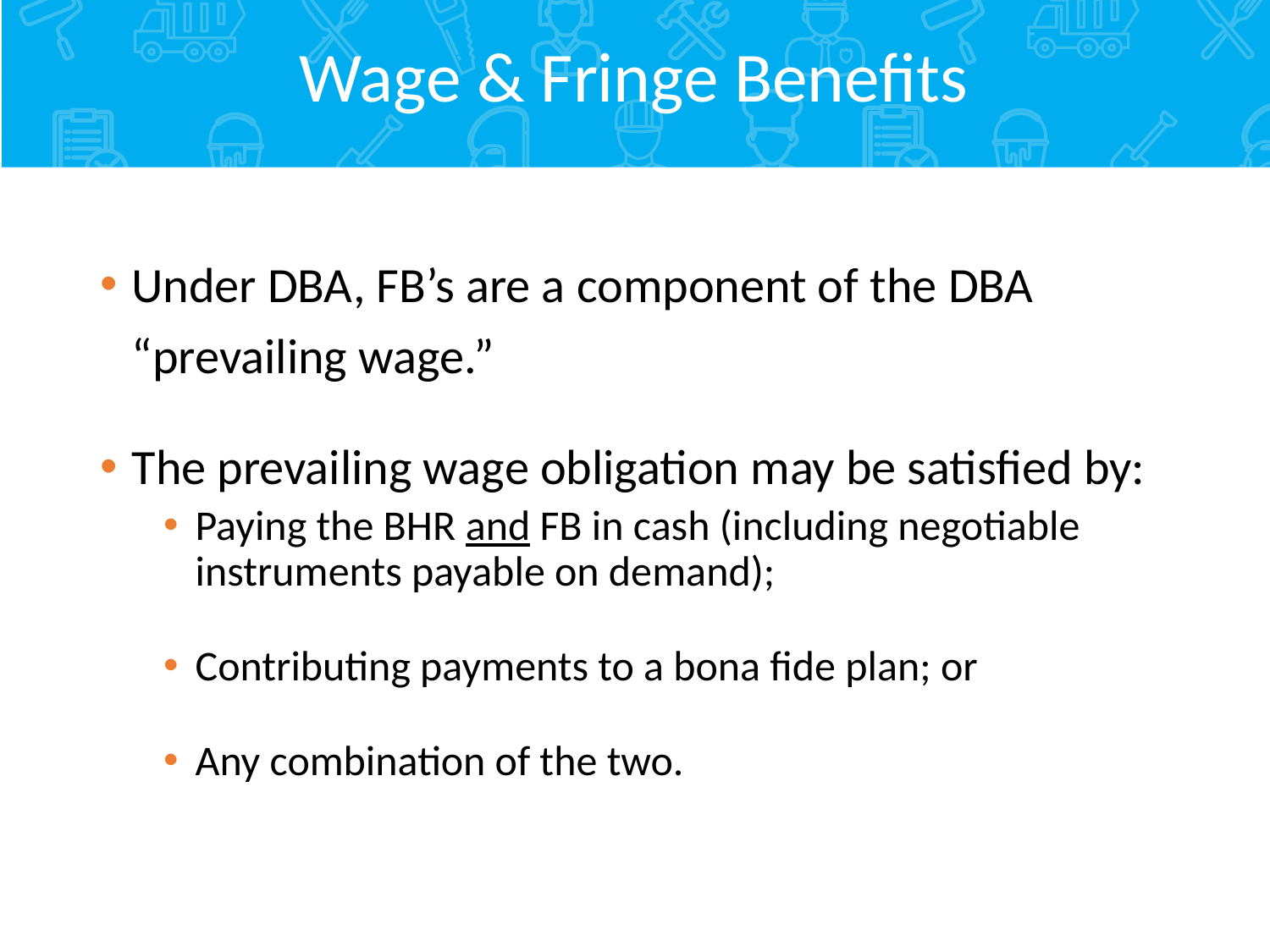

# Wage & Fringe Benefits
Under DBA, FB’s are a component of the DBA
	“prevailing wage.”

The prevailing wage obligation may be satisfied by:
Paying the BHR and FB in cash (including negotiable instruments payable on demand);

Contributing payments to a bona fide plan; or

Any combination of the two.